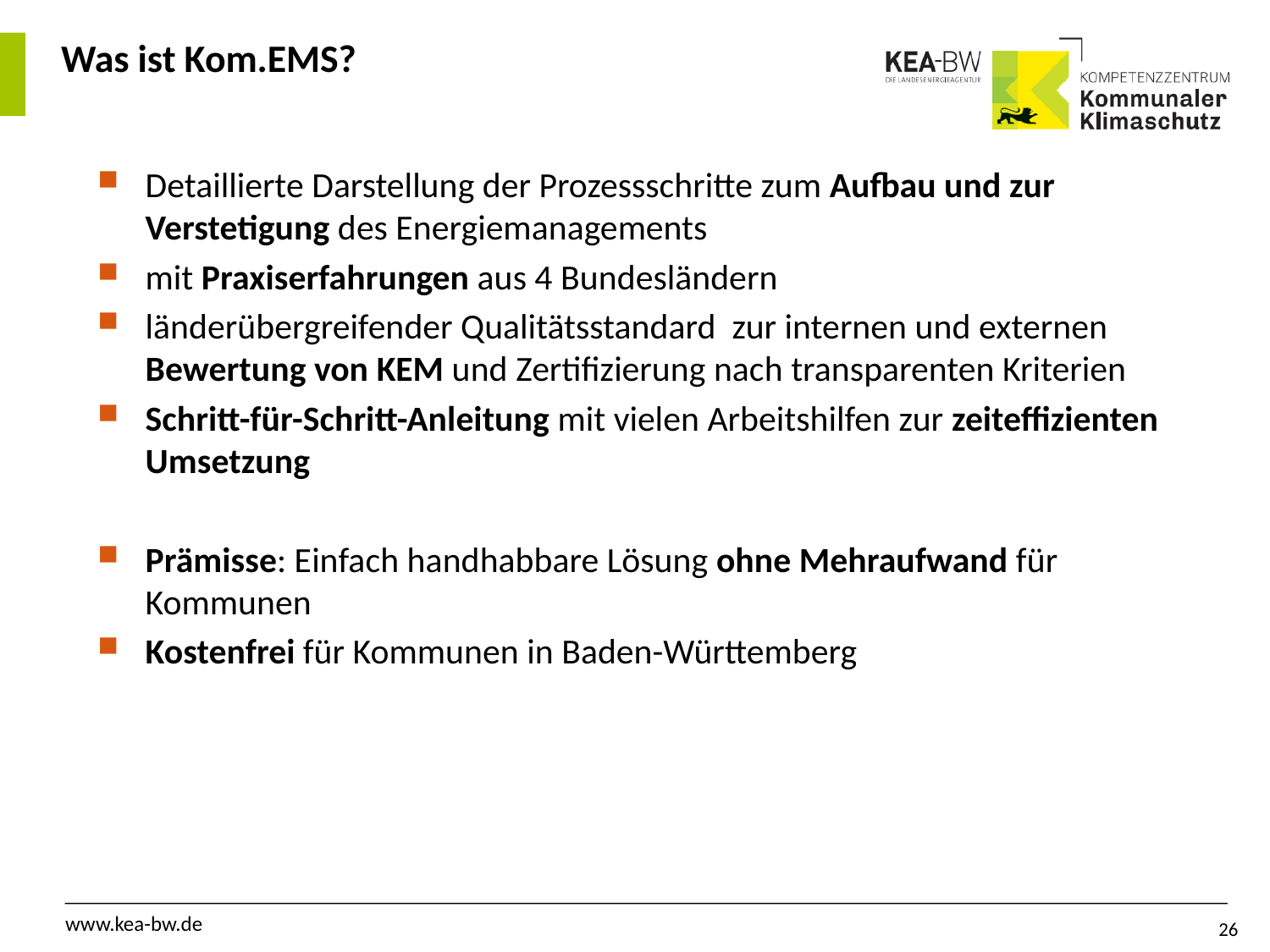

# Was ist Kom.EMS?
Detaillierte Darstellung der Prozessschritte zum Aufbau und zur Verstetigung des Energiemanagements
mit Praxiserfahrungen aus 4 Bundesländern
länderübergreifender Qualitätsstandard  zur internen und externen Bewertung von KEM und Zertifizierung nach transparenten Kriterien
Schritt-für-Schritt-Anleitung mit vielen Arbeitshilfen zur zeiteffizienten Umsetzung

Prämisse: Einfach handhabbare Lösung ohne Mehraufwand für Kommunen
Kostenfrei für Kommunen in Baden-Württemberg
26